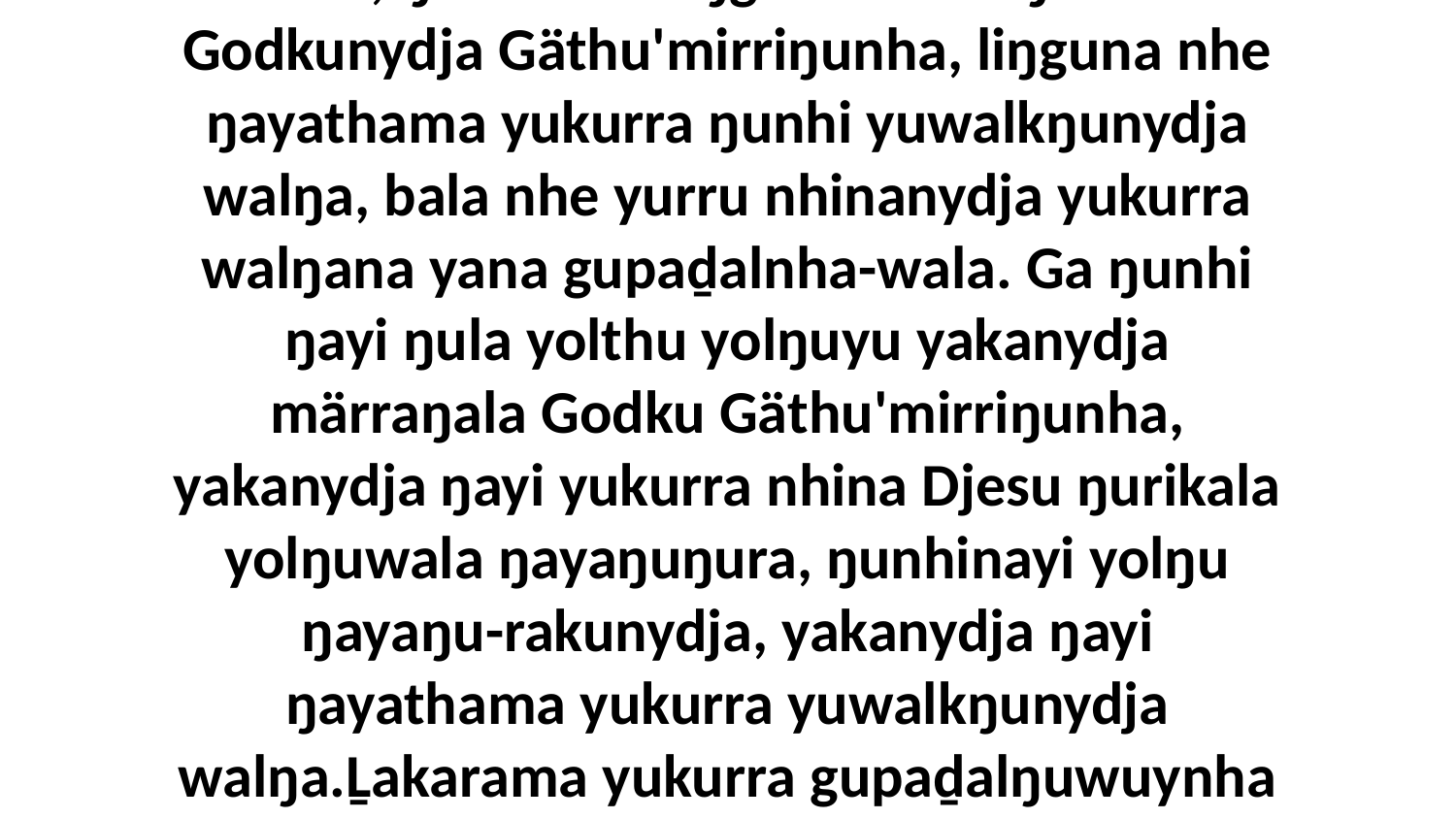

12 Yo, ŋunhi nhe liŋguna märraŋalana Godkunydja Gäthu'mirriŋunha, liŋguna nhe ŋayathama yukurra ŋunhi yuwalkŋunydja walŋa, bala nhe yurru nhinanydja yukurra walŋana yana gupaḏalnha-wala. Ga ŋunhi ŋayi ŋula yolthu yolŋuyu yakanydja märraŋala Godku Gäthu'mirriŋunha, yakanydja ŋayi yukurra nhina Djesu ŋurikala yolŋuwala ŋayaŋuŋura, ŋunhinayi yolŋu ŋayaŋu-rakunydja, yakanydja ŋayi ŋayathama yukurra yuwalkŋunydja walŋa.Ḻakarama yukurra gupaḏalŋuwuynha walŋawuy